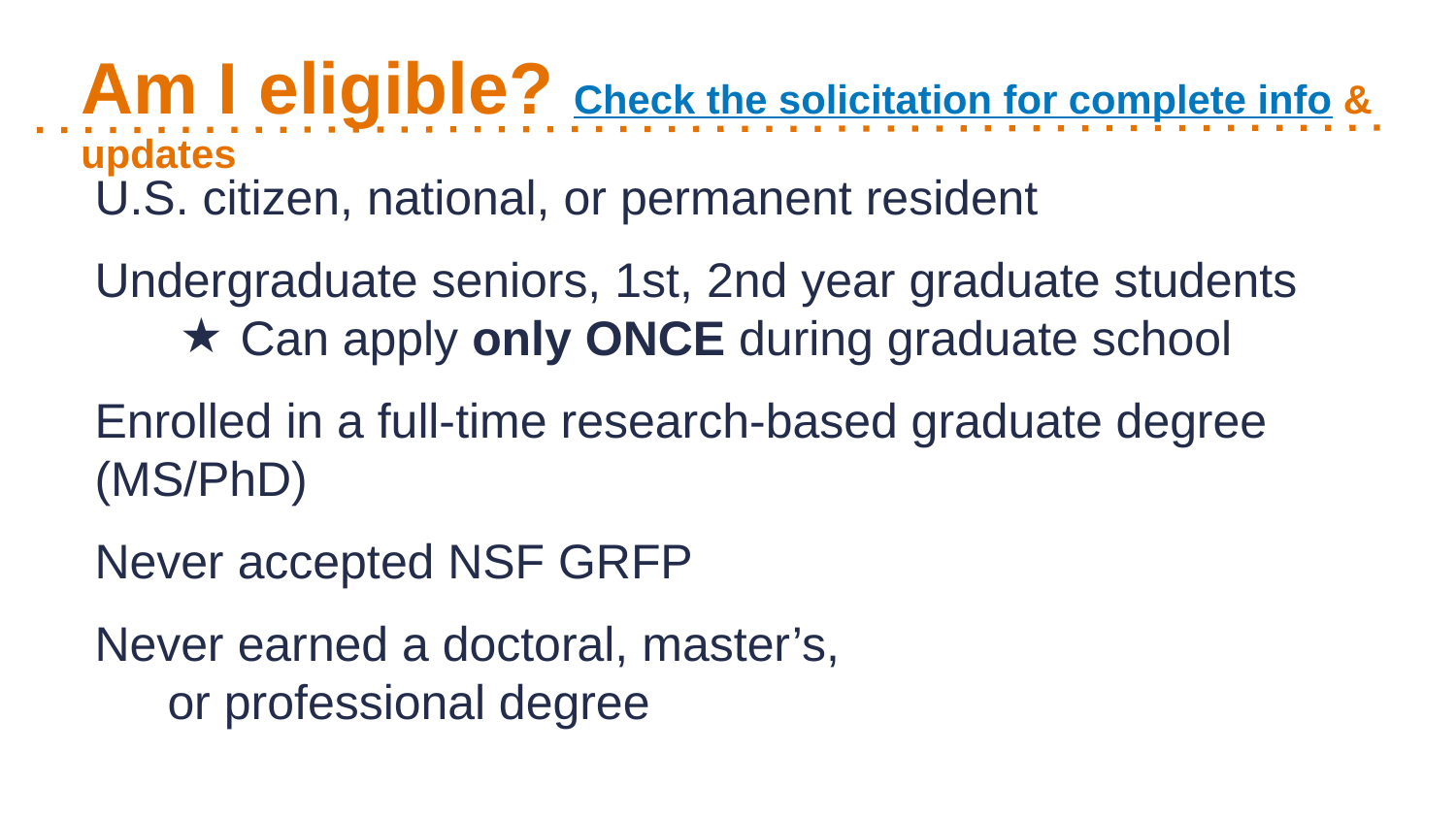

# Am I eligible? Check the solicitation for complete info & updates
U.S. citizen, national, or permanent resident
Undergraduate seniors, 1st, 2nd year graduate students
Can apply only ONCE during graduate school
Enrolled in a full-time research-based graduate degree (MS/PhD)
Never accepted NSF GRFP
Never earned a doctoral, master’s,
or professional degree